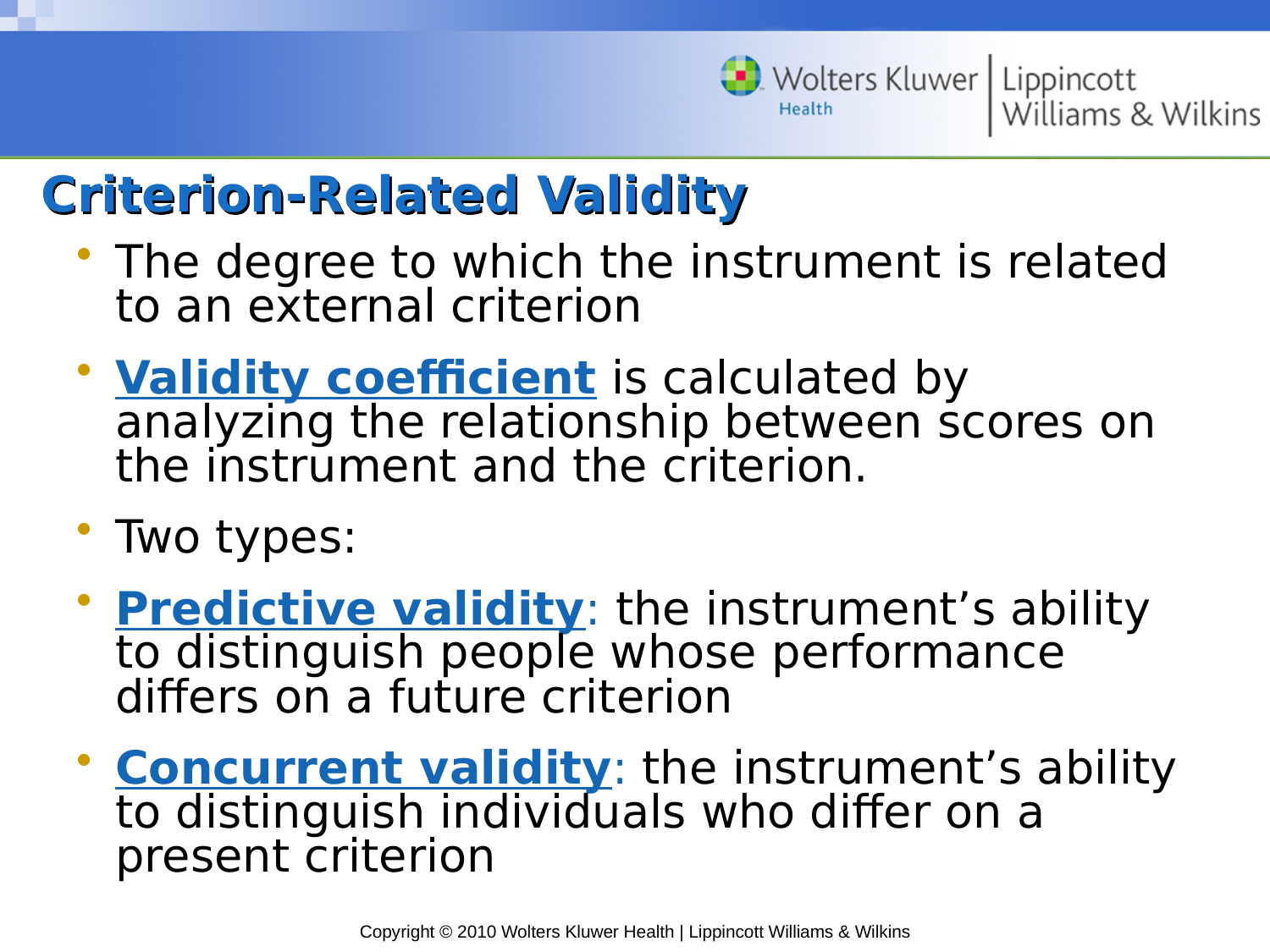

# Criterion-Related Validity
The degree to which the instrument is related to an external criterion
Validity coefficient is calculated by analyzing the relationship between scores on the instrument and the criterion.
Two types:
Predictive validity: the instrument’s ability to distinguish people whose performance differs on a future criterion
Concurrent validity: the instrument’s ability to distinguish individuals who differ on a present criterion